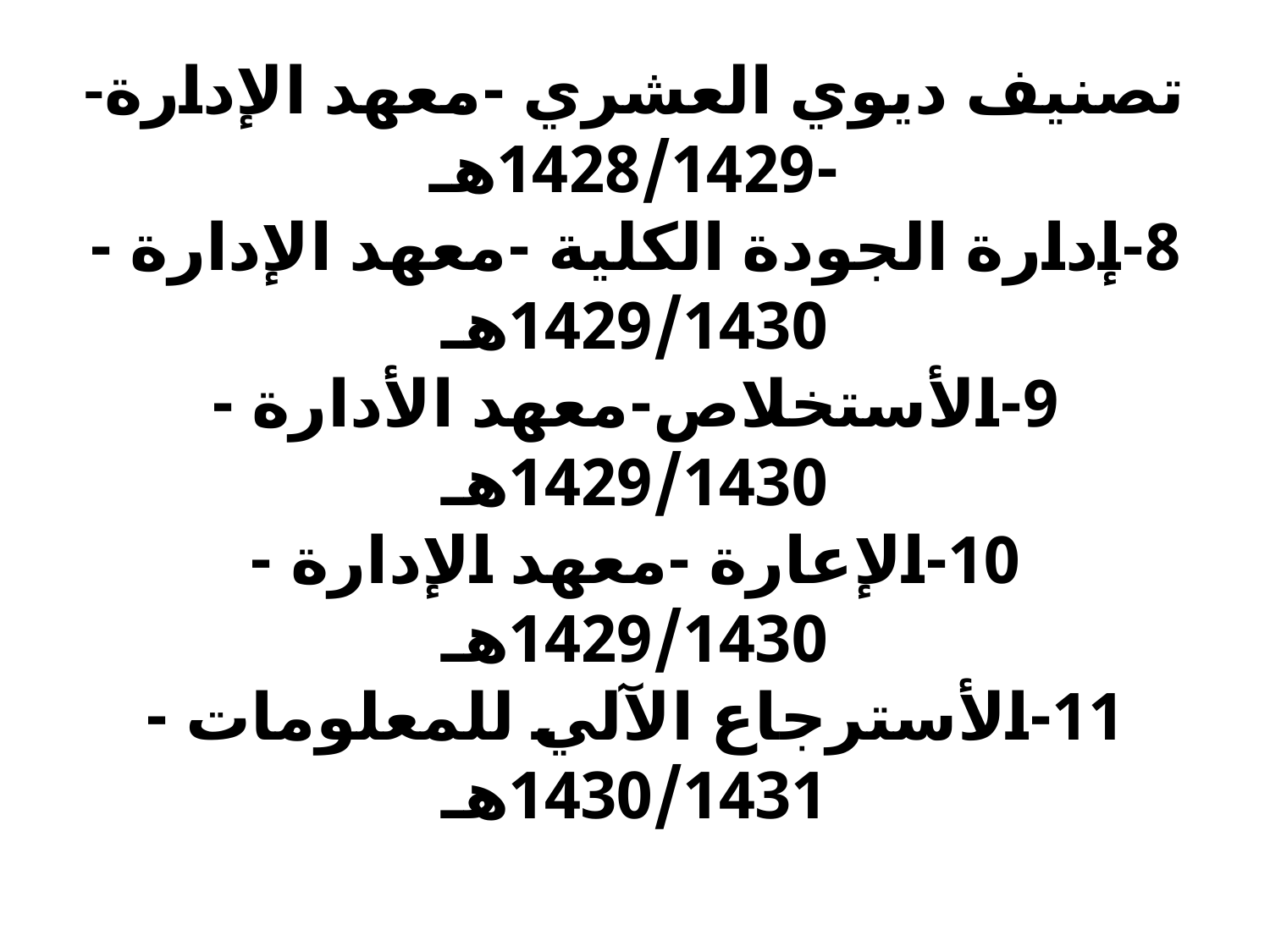

# -تصنيف ديوي العشري -معهد الإدارة -1428/1429هـ 8-إدارة الجودة الكلية -معهد الإدارة -1429/1430هـ 9-الأستخلاص-معهد الأدارة -1429/1430هـ 10-الإعارة -معهد الإدارة -1429/1430هـ 11-الأسترجاع الآلي للمعلومات -1430/1431هـ